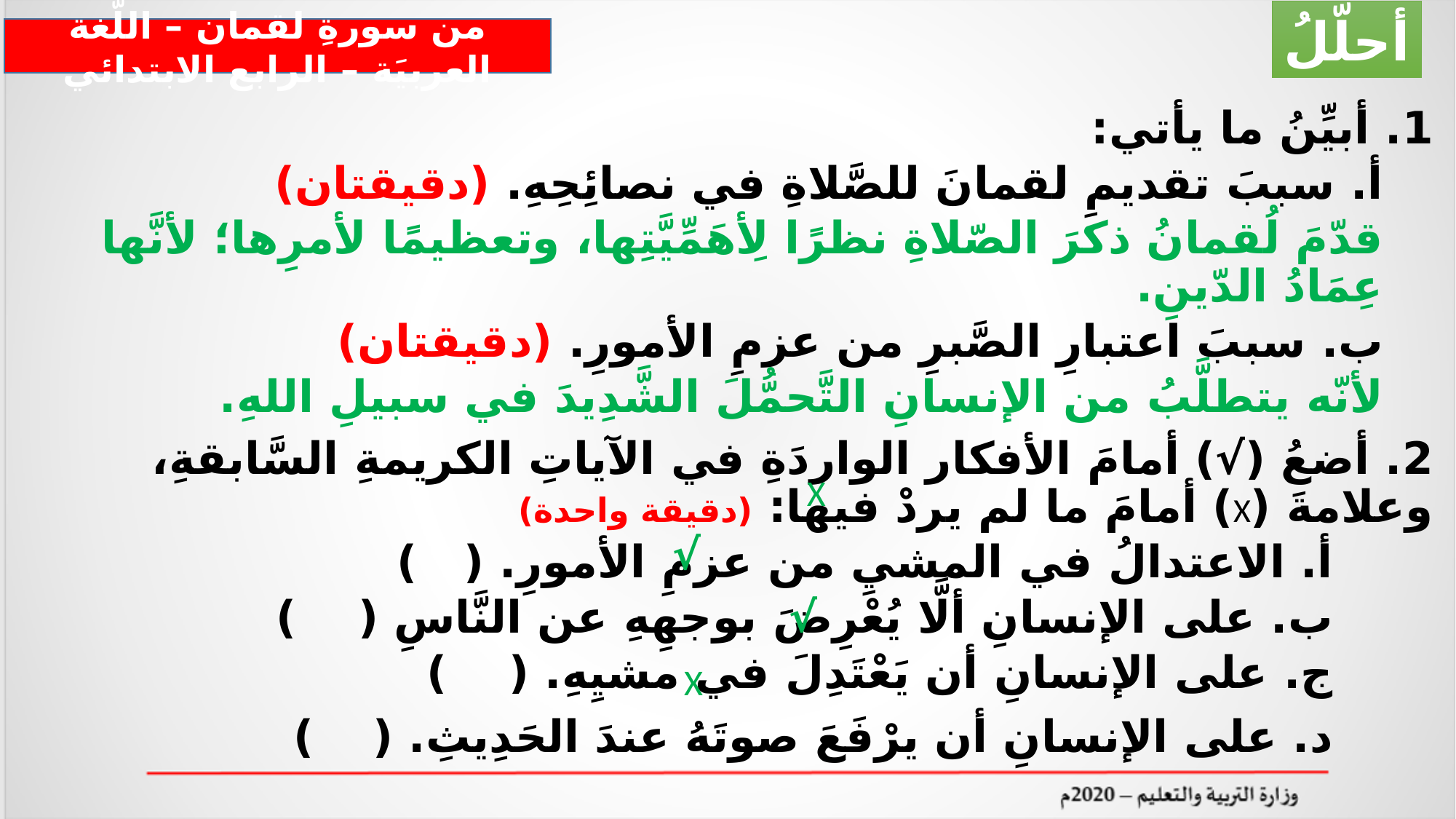

أحلّلُ
من سورةِ لقمان – اللّغة العربيَة – الرابع الابتدائي
1. أبيِّنُ ما يأتي:
أ. سببَ تقديمِ لقمانَ للصَّلاةِ في نصائِحِهِ. (دقيقتان)
قدّمَ لُقمانُ ذكرَ الصّلاةِ نظرًا لِأهَمِّيَّتِها، وتعظيمًا لأمرِها؛ لأنَّها عِمَادُ الدّينِ.
ب. سببَ اعتبارِ الصَّبرِ من عزمِ الأمورِ. (دقيقتان)
لأنّه يتطلَّبُ من الإنسانِ التَّحمُّلَ الشَّدِيدَ في سبيلِ اللهِ.
2. أضعُ (√) أمامَ الأفكار الواردَةِ في الآياتِ الكريمةِ السَّابقةِ، وعلامةَ (X) أمامَ ما لم يردْ فيها: (دقيقة واحدة)
أ. الاعتدالُ في المشيِ من عزمِ الأمورِ. (   )
ب. على الإنسانِ ألَّا يُعْرِضَ بوجهِهِ عن النَّاسِ (    )
ج. على الإنسانِ أن يَعْتَدِلَ في مشيِهِ. (    )
د. على الإنسانِ أن يرْفَعَ صوتَهُ عندَ الحَدِيثِ. (   )

X
√
√
X